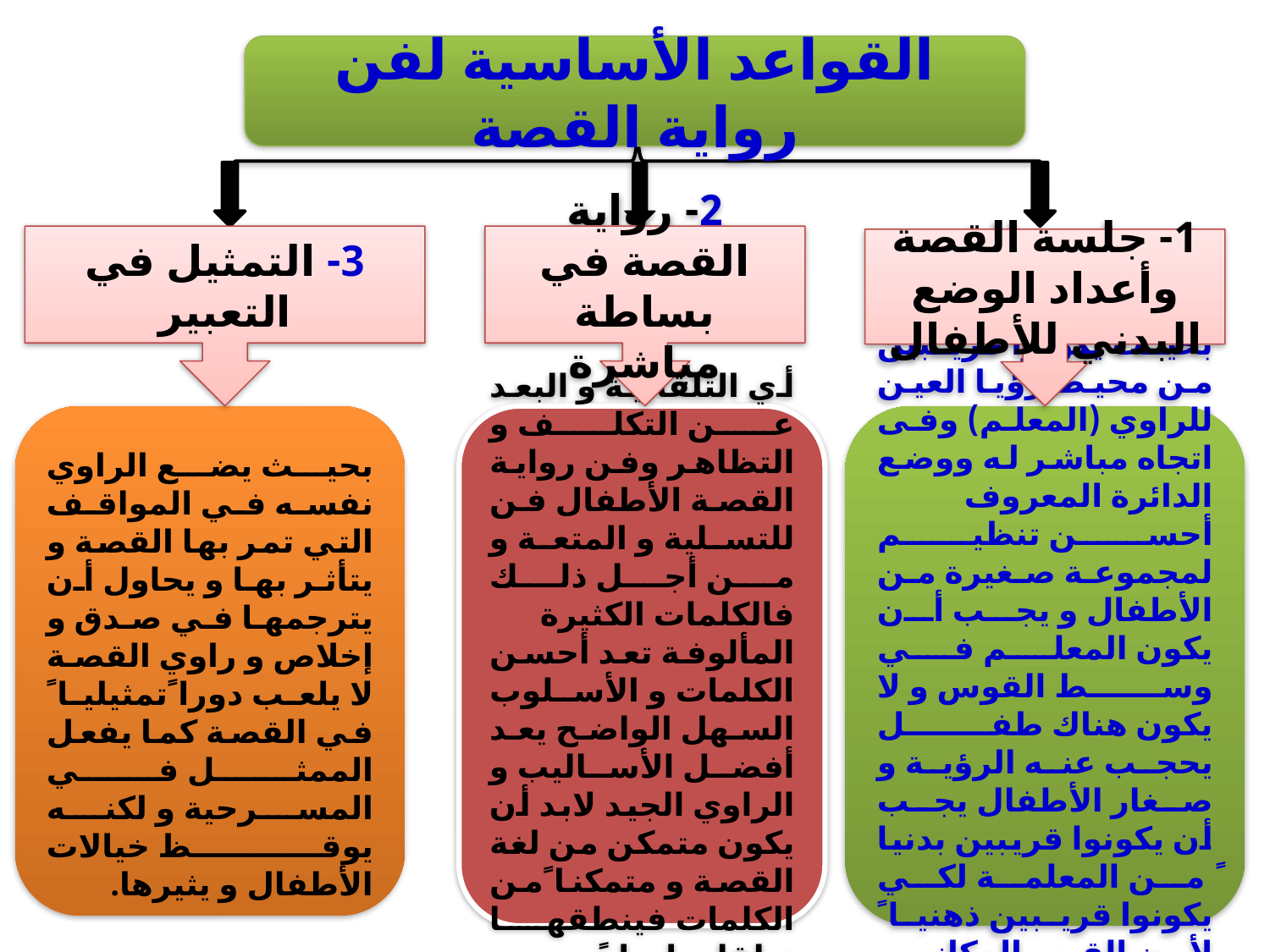

القواعد الأساسية لفن رواية القصة

3- التمثيل في التعبير
2- رواية القصة في بساطة مباشرة
1- جلسة القصة وأعداد الوضع البدني للأطفال

بحيث يضع الراوي نفسه في المواقف التي تمر بها القصة و يتأثر بها و يحاول أن يترجمها في صدق و إخلاص و راوي القصة لا يلعب دورا ًتمثيليا ً في القصة كما يفعل الممثل في المسرحية و لكنه يوقظ خيالات الأطفال و يثيرها.

أي التلقائية و البعد عن التكلف و التظاهر وفن رواية القصة الأطفال فن للتسلية و المتعة و من أجل ذلك فالكلمات الكثيرة المألوفة تعد أحسن الكلمات و الأسلوب السهل الواضح يعد أفضل الأساليب و الراوي الجيد لابد أن يكون متمكن من لغة القصة و متمكنا ًمن الكلمات فينطقها نطقا سليما. ً

وذلك بتنظيم الأطفال بحيث يكونوا قريبين من محيط رؤيا العين للراوي (المعلم) وفى اتجاه مباشر له ووضع الدائرة المعروف أحسن تنظيم لمجموعة صغيرة من الأطفال و يجب أن يكون المعلم في وسط القوس و لا يكون هناك طفل يحجب عنه الرؤية و صغار الأطفال يجب أن يكونوا قريبين بدنيا ً من المعلمة لكي يكونوا قريبين ذهنيا ً لأن القرب المكاني يخلق فيهم الشعور بالقرب الروحي.